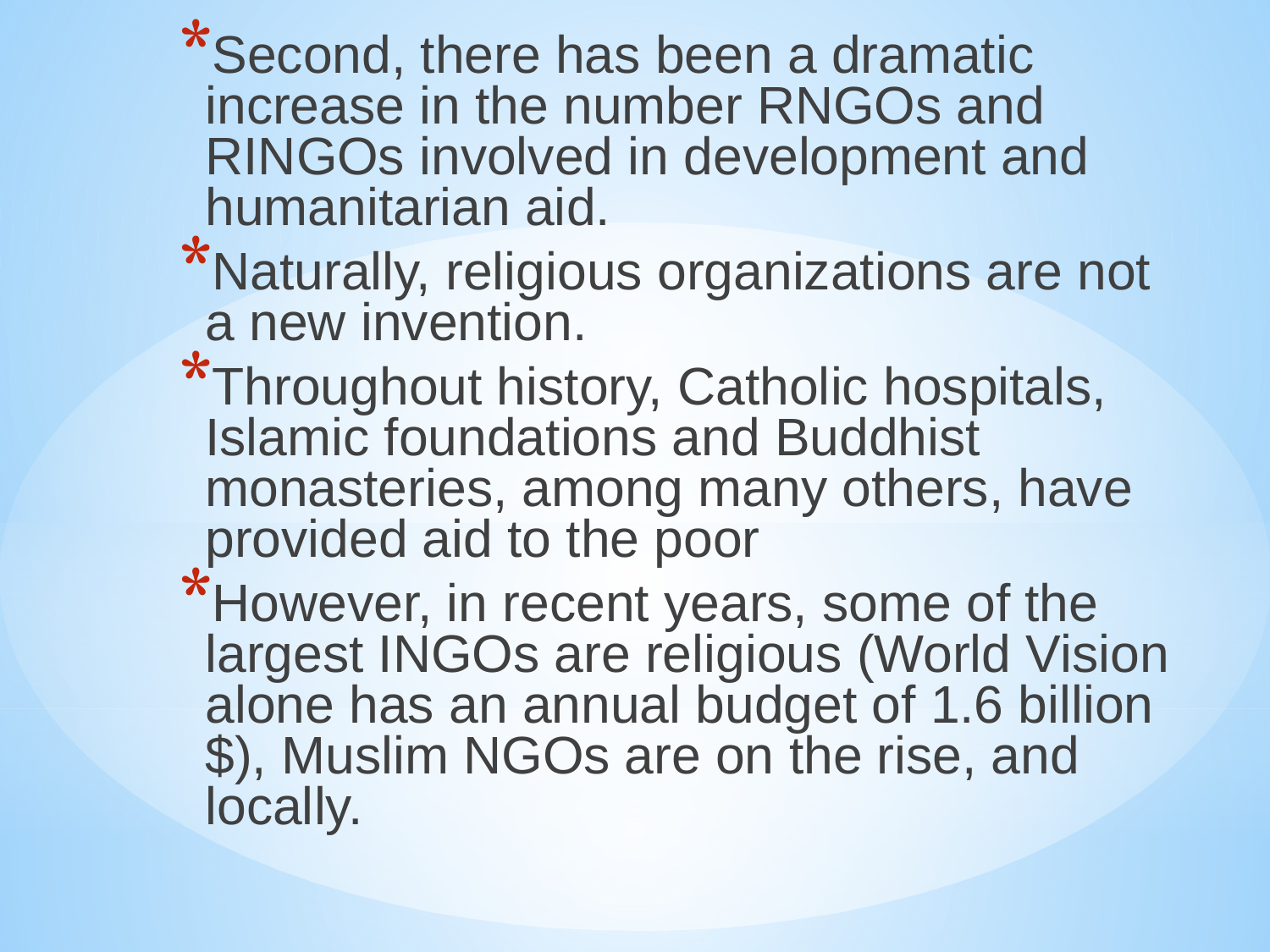

Second, there has been a dramatic increase in the number RNGOs and RINGOs involved in development and humanitarian aid.
Naturally, religious organizations are not a new invention.
Throughout history, Catholic hospitals, Islamic foundations and Buddhist monasteries, among many others, have provided aid to the poor
However, in recent years, some of the largest INGOs are religious (World Vision alone has an annual budget of 1.6 billion $), Muslim NGOs are on the rise, and locally.

#